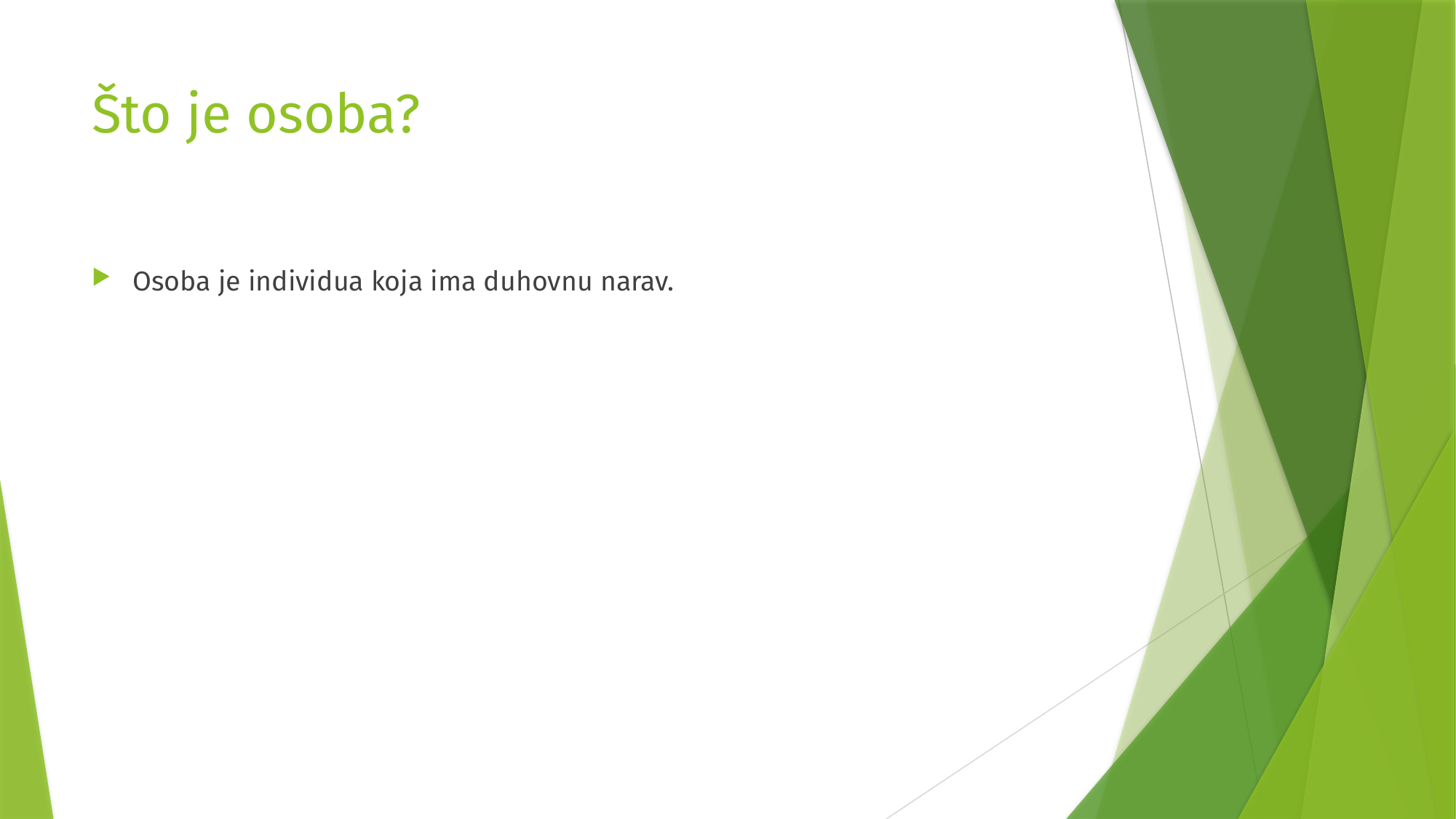

# Što je osoba?
Osoba je individua koja ima duhovnu narav.